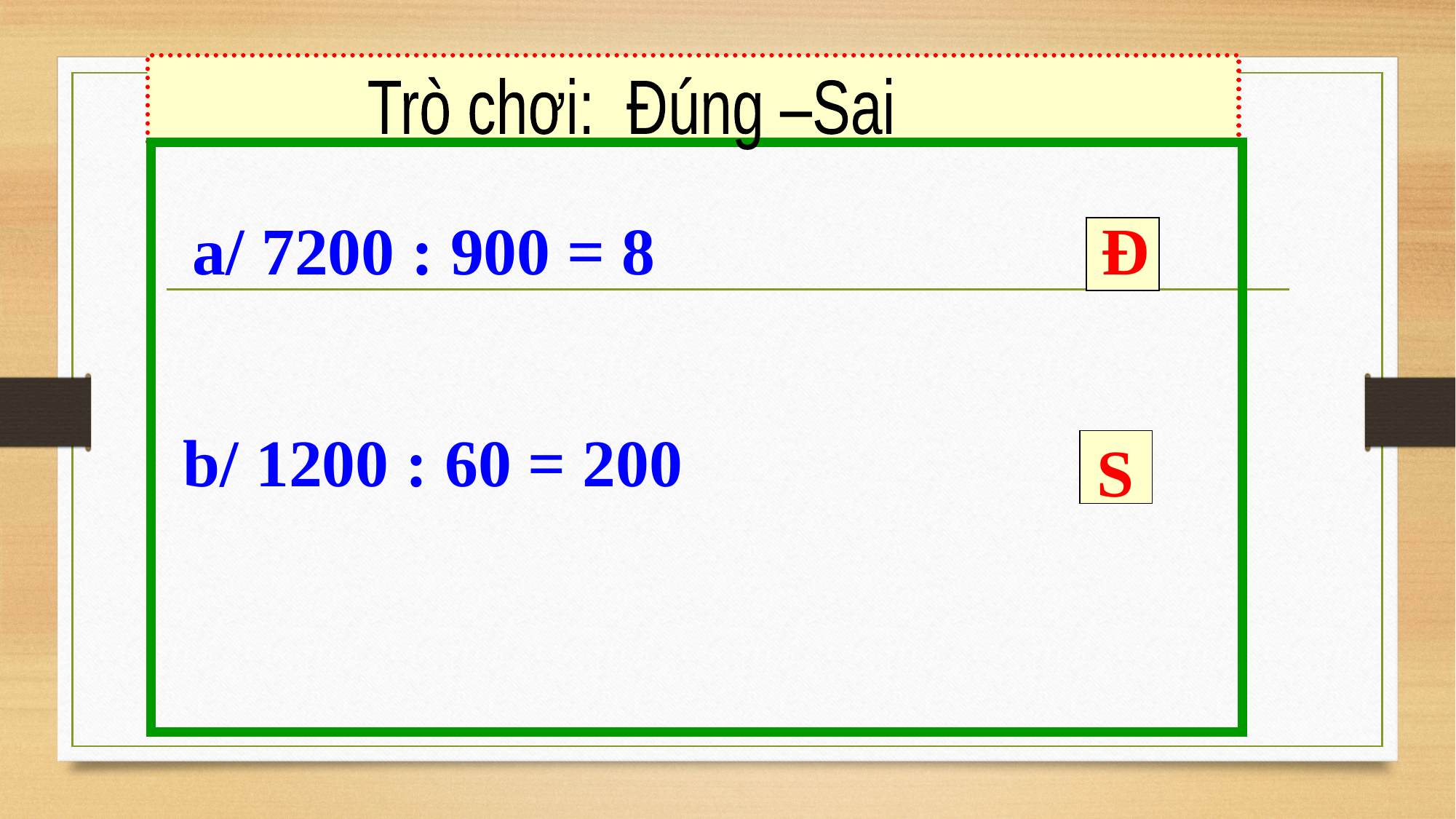

Trò chơi:  Đúng –Sai

a/ 7200 : 900 = 8
Đ

b/ 1200 : 60 = 200
S